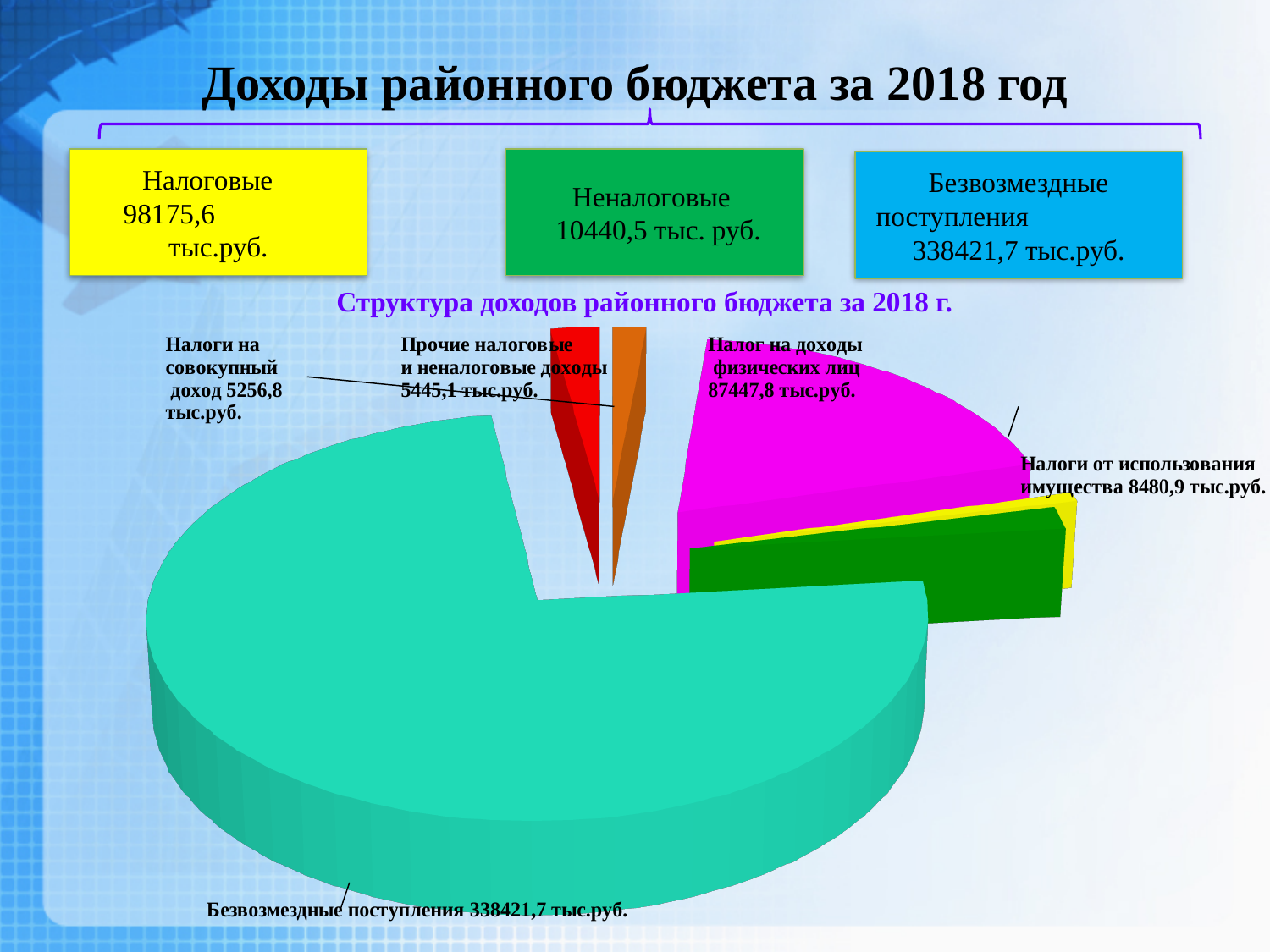

Доходы районного бюджета за 2018 год
Налоговые
98175,6               тыс.руб.
Неналоговые
 10440,5 тыс. руб.
Безвозмездные поступления                    338421,7 тыс.руб.
Структура доходов районного бюджета за 2018 г.

[unsupported chart]